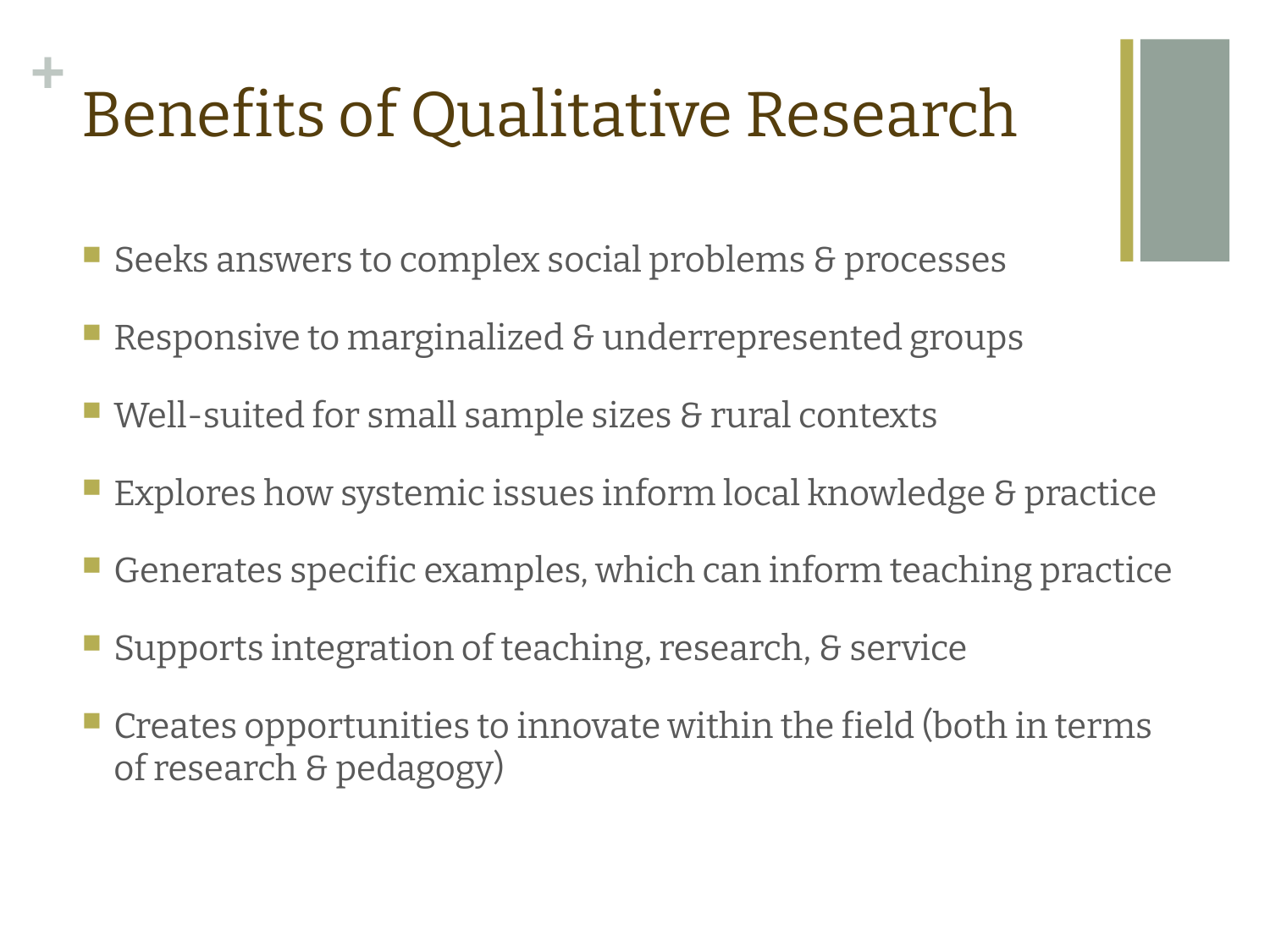

# Benefits of Qualitative Research
Seeks answers to complex social problems & processes
Responsive to marginalized & underrepresented groups
Well-suited for small sample sizes & rural contexts
Explores how systemic issues inform local knowledge & practice
Generates specific examples, which can inform teaching practice
Supports integration of teaching, research, & service
Creates opportunities to innovate within the field (both in terms of research & pedagogy)